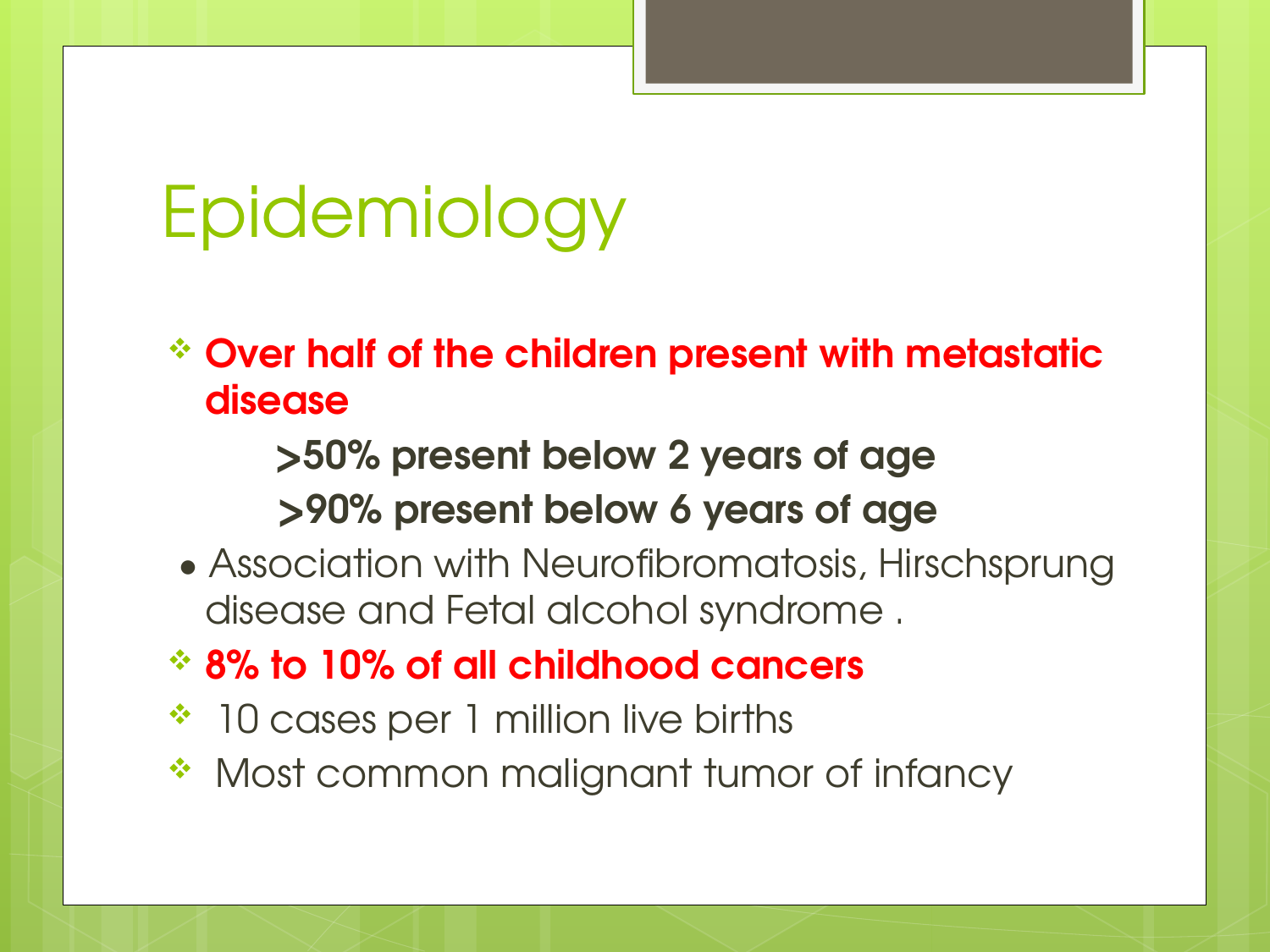

# Epidemiology
Over half of the children present with metastatic disease
          >50% present below 2 years of age
          >90% present below 6 years of age
 • Association with Neurofibromatosis, Hirschsprung disease and Fetal alcohol syndrome .
8% to 10% of all childhood cancers
 10 cases per 1 million live births
 Most common malignant tumor of infancy